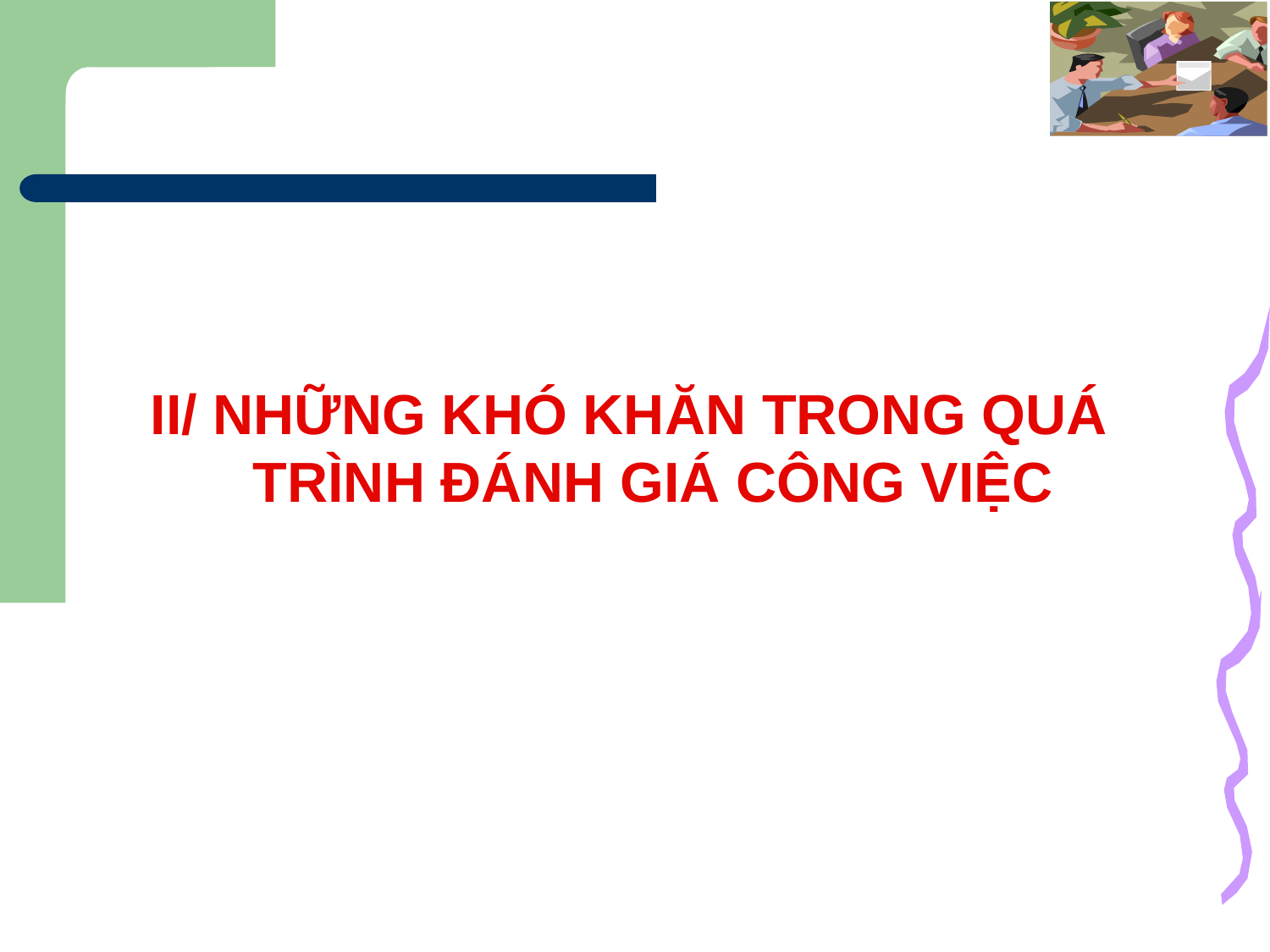

II/ NHỮNG KHÓ KHĂN TRONG QUÁ TRÌNH ĐÁNH GIÁ CÔNG VIỆC
9